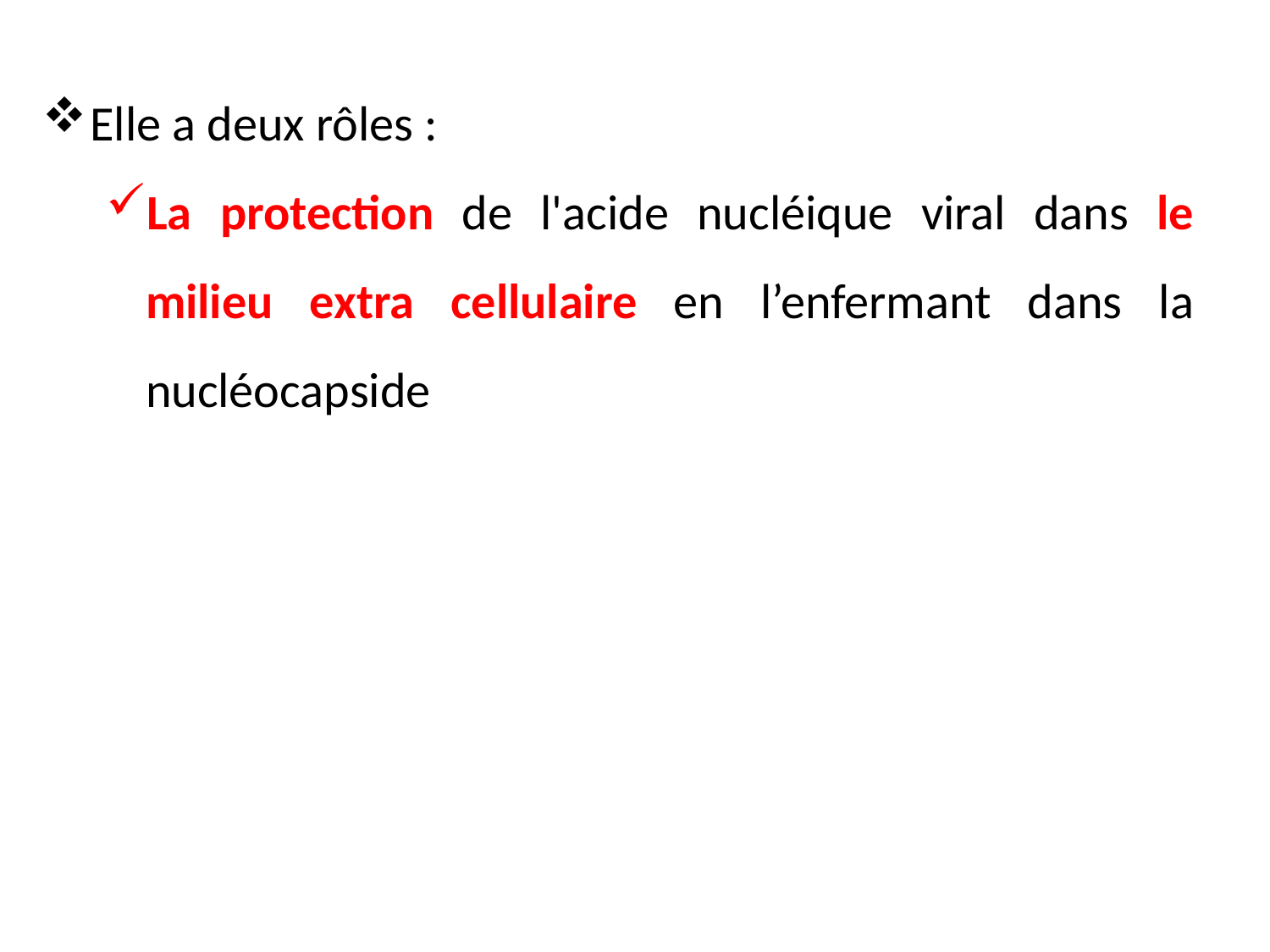

Elle a deux rôles :
La protection de l'acide nucléique viral dans le milieu extra cellulaire en l’enfermant dans la nucléocapside